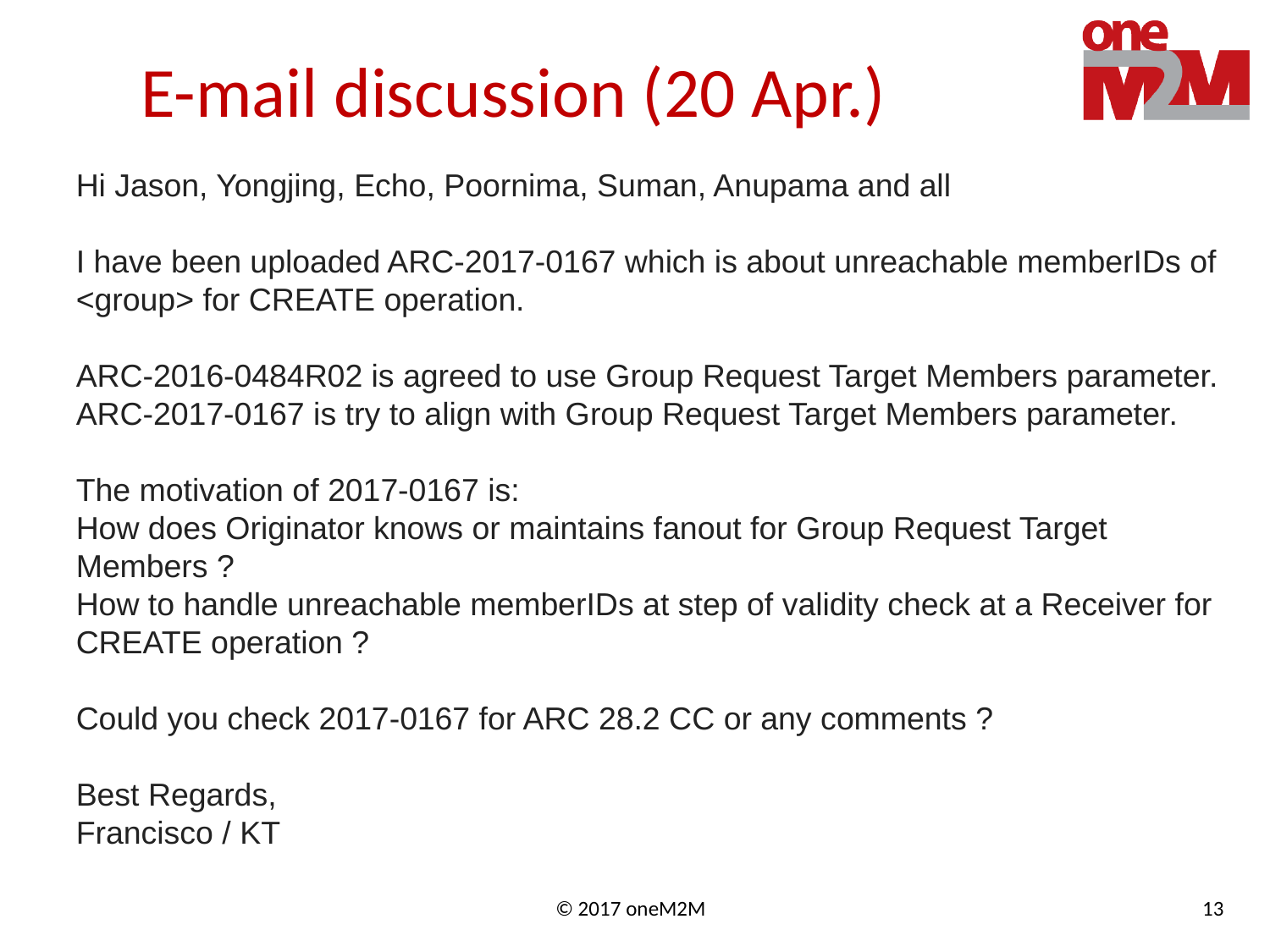

# E-mail discussion (20 Apr.)
Hi Jason, Yongjing, Echo, Poornima, Suman, Anupama and all
I have been uploaded ARC-2017-0167 which is about unreachable memberIDs of <group> for CREATE operation.

ARC-2016-0484R02 is agreed to use Group Request Target Members parameter.
ARC-2017-0167 is try to align with Group Request Target Members parameter.

The motivation of 2017-0167 is:
How does Originator knows or maintains fanout for Group Request Target Members ?
How to handle unreachable memberIDs at step of validity check at a Receiver for CREATE operation ?

Could you check 2017-0167 for ARC 28.2 CC or any comments ?
Best Regards,
Francisco / KT